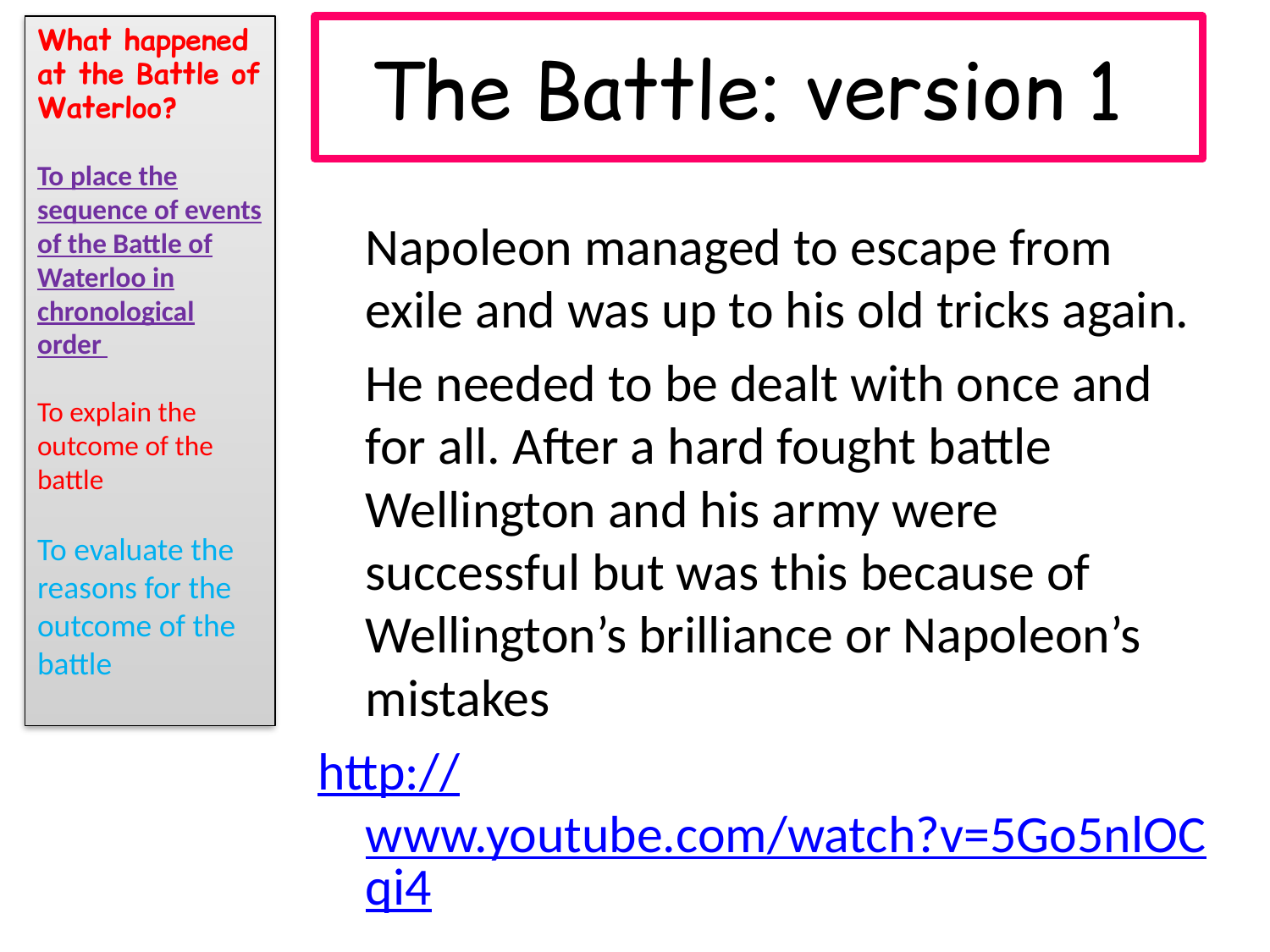

What happened at the Battle of Waterloo?

To place the sequence of events of the Battle of Waterloo in chronological order

To explain the outcome of the battle

To evaluate the reasons for the outcome of the battle

# The Battle: version 1
    Napoleon managed to escape from exile and was up to his old tricks again.
    He needed to be dealt with once and for all. After a hard fought battle Wellington and his army were successful but was this because of Wellington’s brilliance or Napoleon’s mistakes
http://www.youtube.com/watch?v=5Go5nlOCqi4